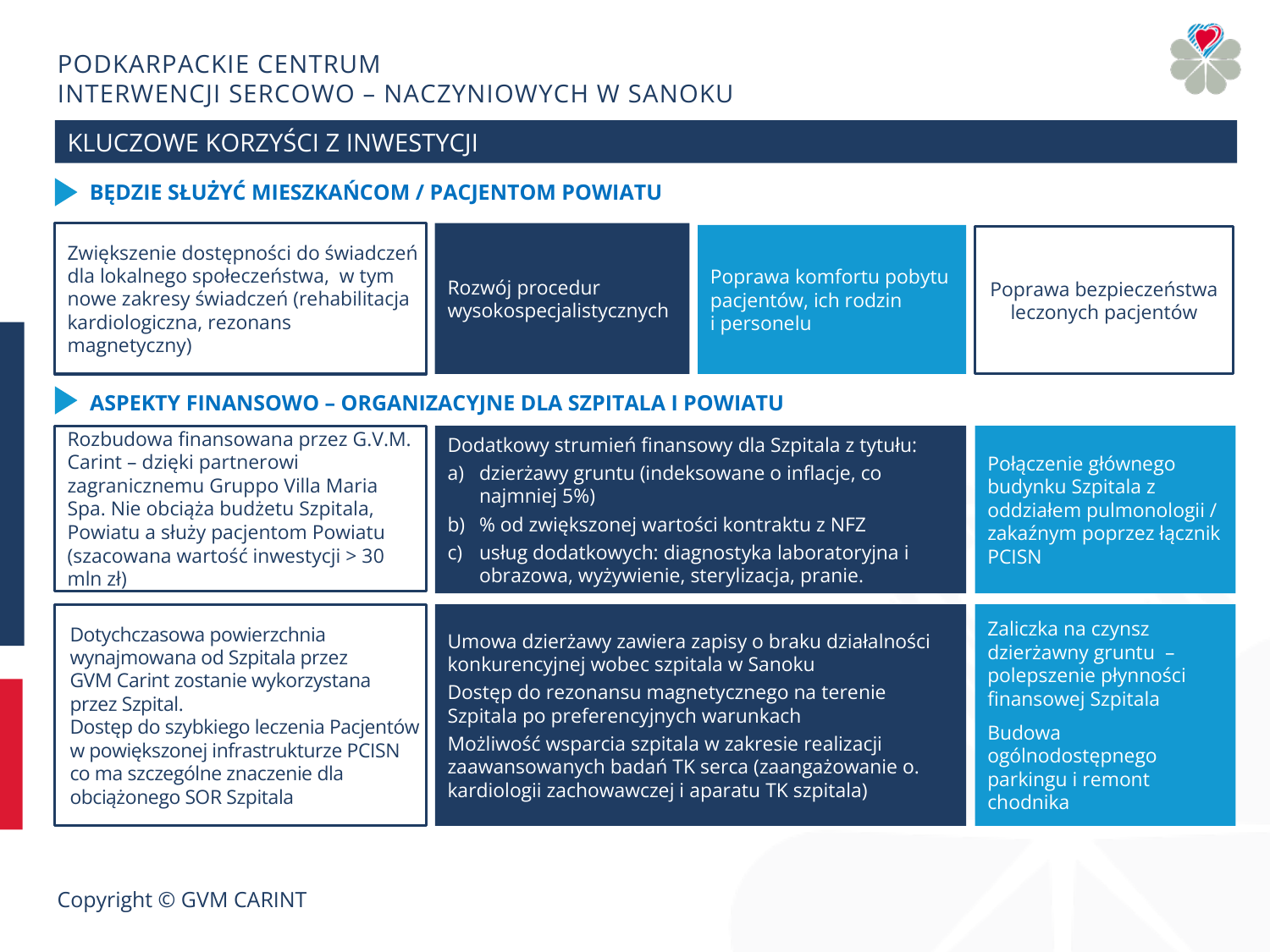

# PODKARPACKIE CENTRUM INTERWENCJI SERCOWO – NACZYNIOWYCH W SANOKU
KLUCZOWE KORZYŚCI Z INWESTYCJI
BĘDZIE SŁUŻYĆ MIESZKAŃCOM / PACJENTOM POWIATU

Zwiększenie dostępności do świadczeń dla lokalnego społeczeństwa,  w tym nowe zakresy świadczeń (rehabilitacja kardiologiczna, rezonans magnetyczny)
Rozwój procedur wysokospecjalistycznych
Poprawa komfortu pobytu pacjentów, ich rodzin
i personelu
Poprawa bezpieczeństwa leczonych pacjentów
ASPEKTY FINANSOWO – ORGANIZACYJNE DLA SZPITALA I POWIATU

Rozbudowa finansowana przez G.V.M. Carint – dzięki partnerowi zagranicznemu Gruppo Villa Maria Spa. Nie obciąża budżetu Szpitala, Powiatu a służy pacjentom Powiatu (szacowana wartość inwestycji > 30 mln zł)
Dodatkowy strumień finansowy dla Szpitala z tytułu:
dzierżawy gruntu (indeksowane o inflacje, co najmniej 5%)
% od zwiększonej wartości kontraktu z NFZ
usług dodatkowych: diagnostyka laboratoryjna i obrazowa, wyżywienie, sterylizacja, pranie.
Połączenie głównego budynku Szpitala z oddziałem pulmonologii / zakaźnym poprzez łącznik PCISN
Dotychczasowa powierzchnia wynajmowana od Szpitala przez
GVM Carint zostanie wykorzystana przez Szpital.
Dostęp do szybkiego leczenia Pacjentów w powiększonej infrastrukturze PCISN co ma szczególne znaczenie dla obciążonego SOR Szpitala
Umowa dzierżawy zawiera zapisy o braku działalności konkurencyjnej wobec szpitala w Sanoku
Dostęp do rezonansu magnetycznego na terenie Szpitala po preferencyjnych warunkach
Możliwość wsparcia szpitala w zakresie realizacji zaawansowanych badań TK serca (zaangażowanie o. kardiologii zachowawczej i aparatu TK szpitala)
Zaliczka na czynsz dzierżawny gruntu  – polepszenie płynności finansowej Szpitala
Budowa ogólnodostępnego parkingu i remont chodnika